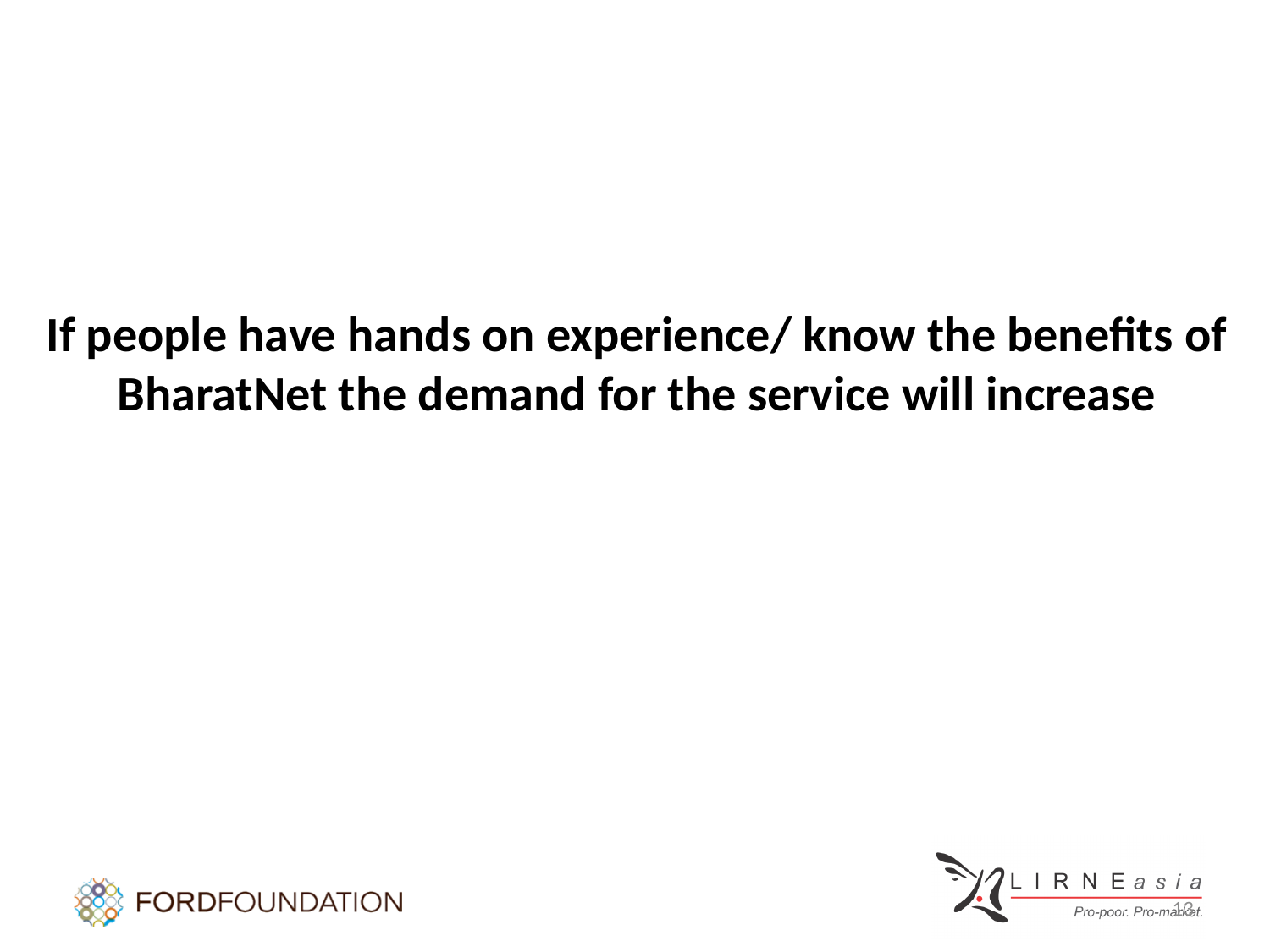

If people have hands on experience/ know the benefits of BharatNet the demand for the service will increase
13